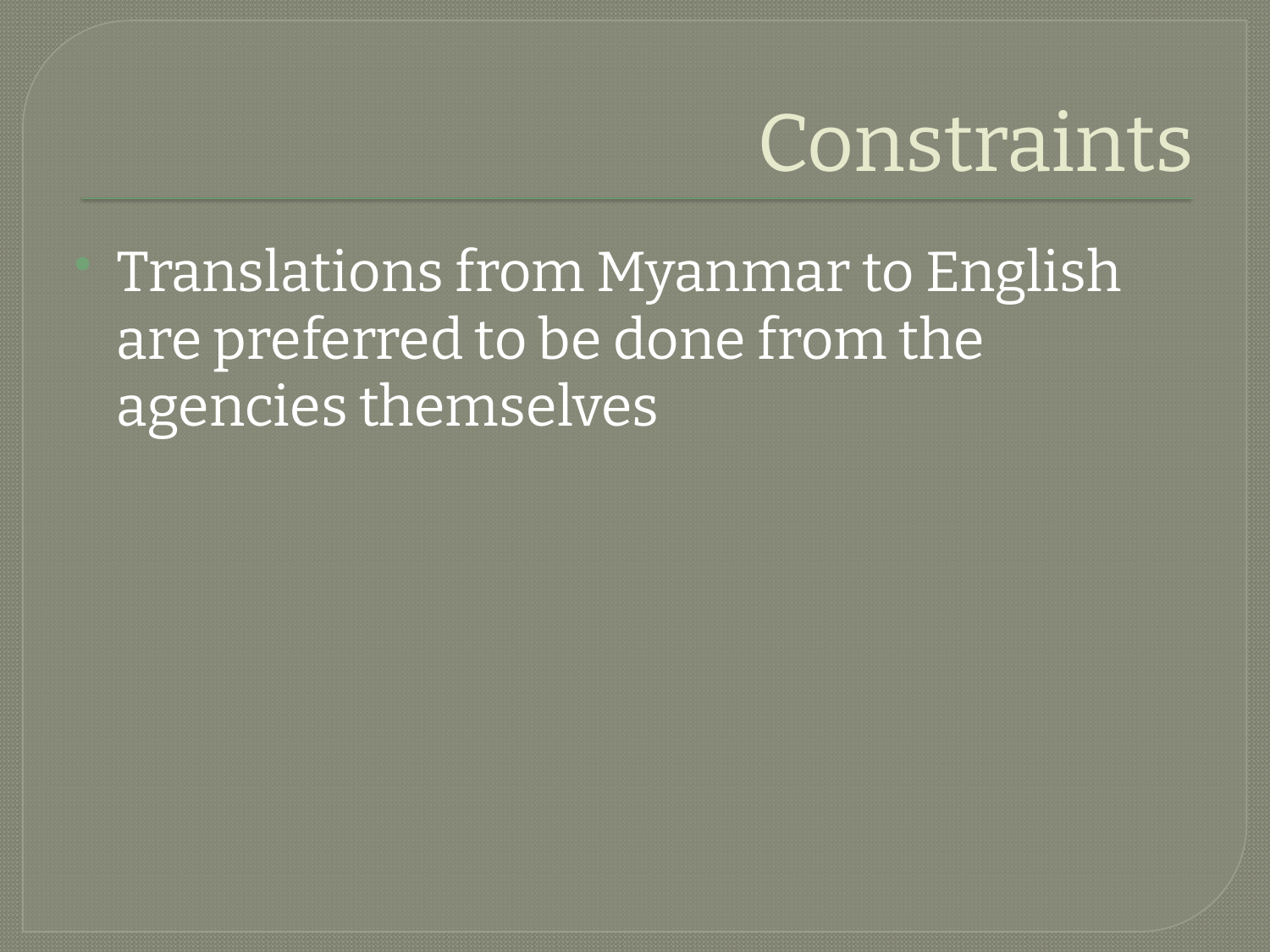

# Constraints
Translations from Myanmar to English are preferred to be done from the agencies themselves